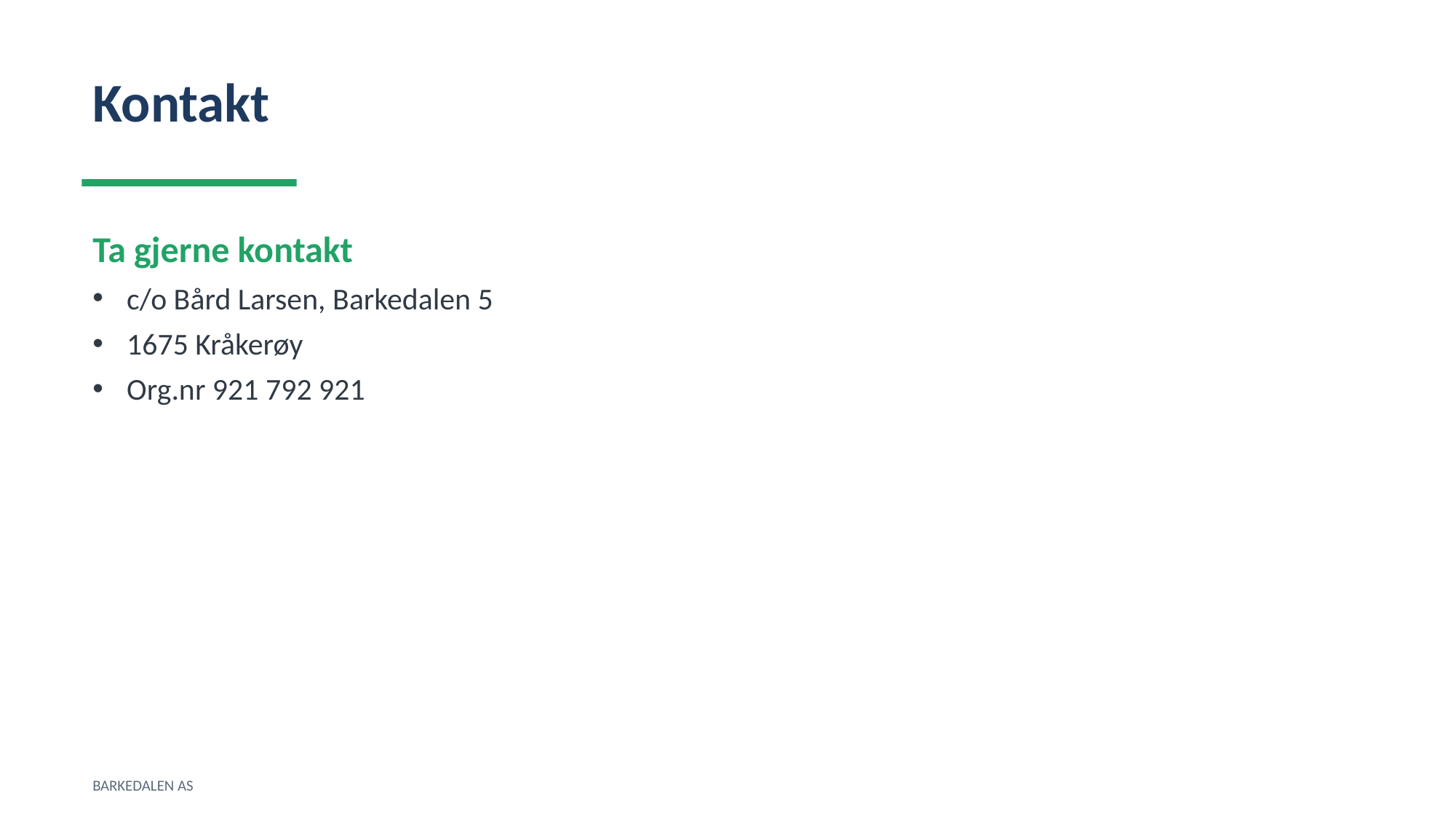

Kontakt

Ta gjerne kontakt
c/o Bård Larsen, Barkedalen 5
1675 Kråkerøy
Org.nr 921 792 921
BARKEDALEN AS